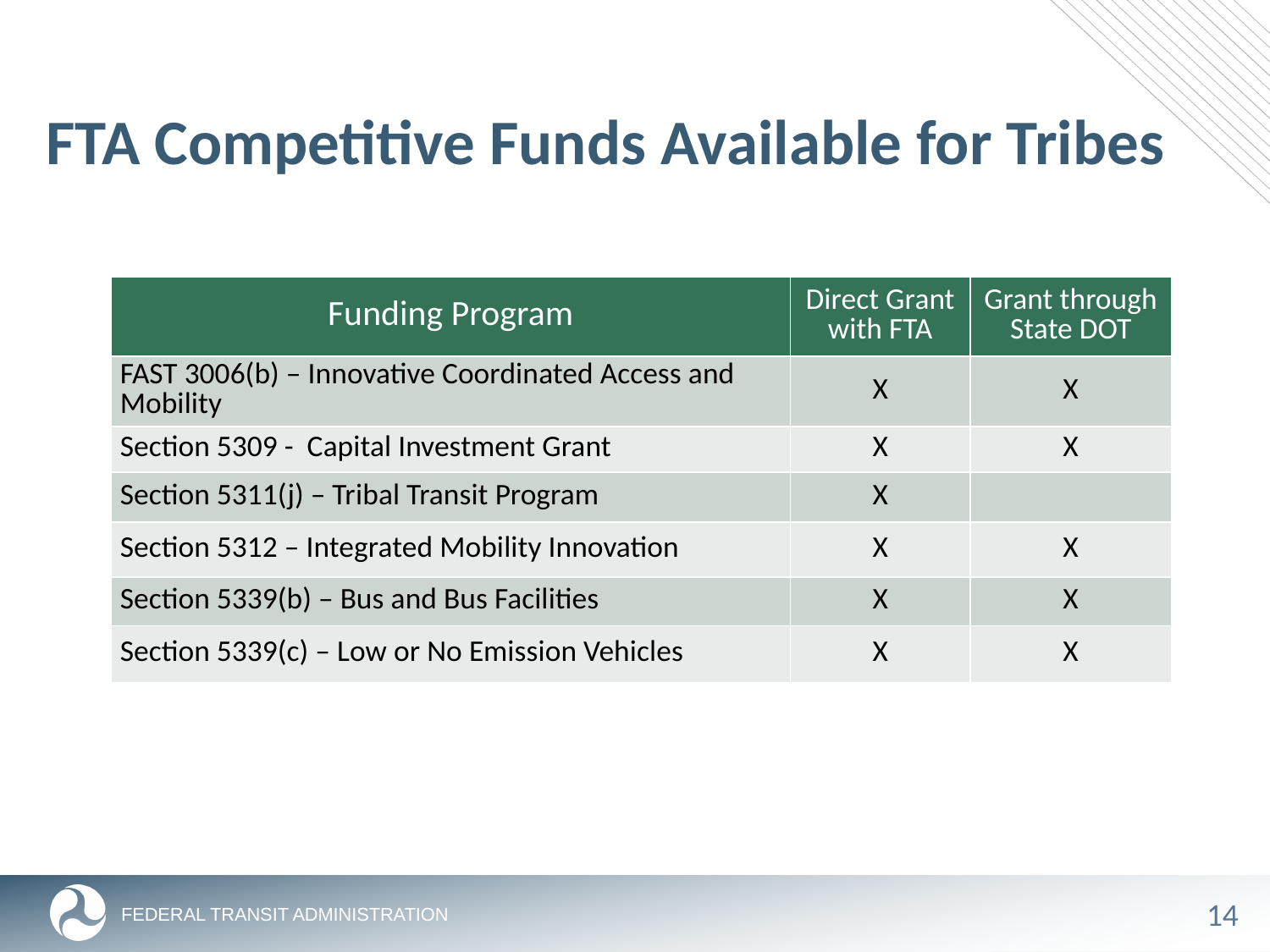

# FTA Competitive Funds Available for Tribes
| Funding Program | Direct Grant with FTA | Grant through State DOT |
| --- | --- | --- |
| FAST 3006(b) – Innovative Coordinated Access and Mobility | X | X |
| Section 5309 - Capital Investment Grant | X | X |
| Section 5311(j) – Tribal Transit Program | X |  |
| Section 5312 – Integrated Mobility Innovation | X | X |
| Section 5339(b) – Bus and Bus Facilities | X | X |
| Section 5339(c) – Low or No Emission Vehicles | X | X |